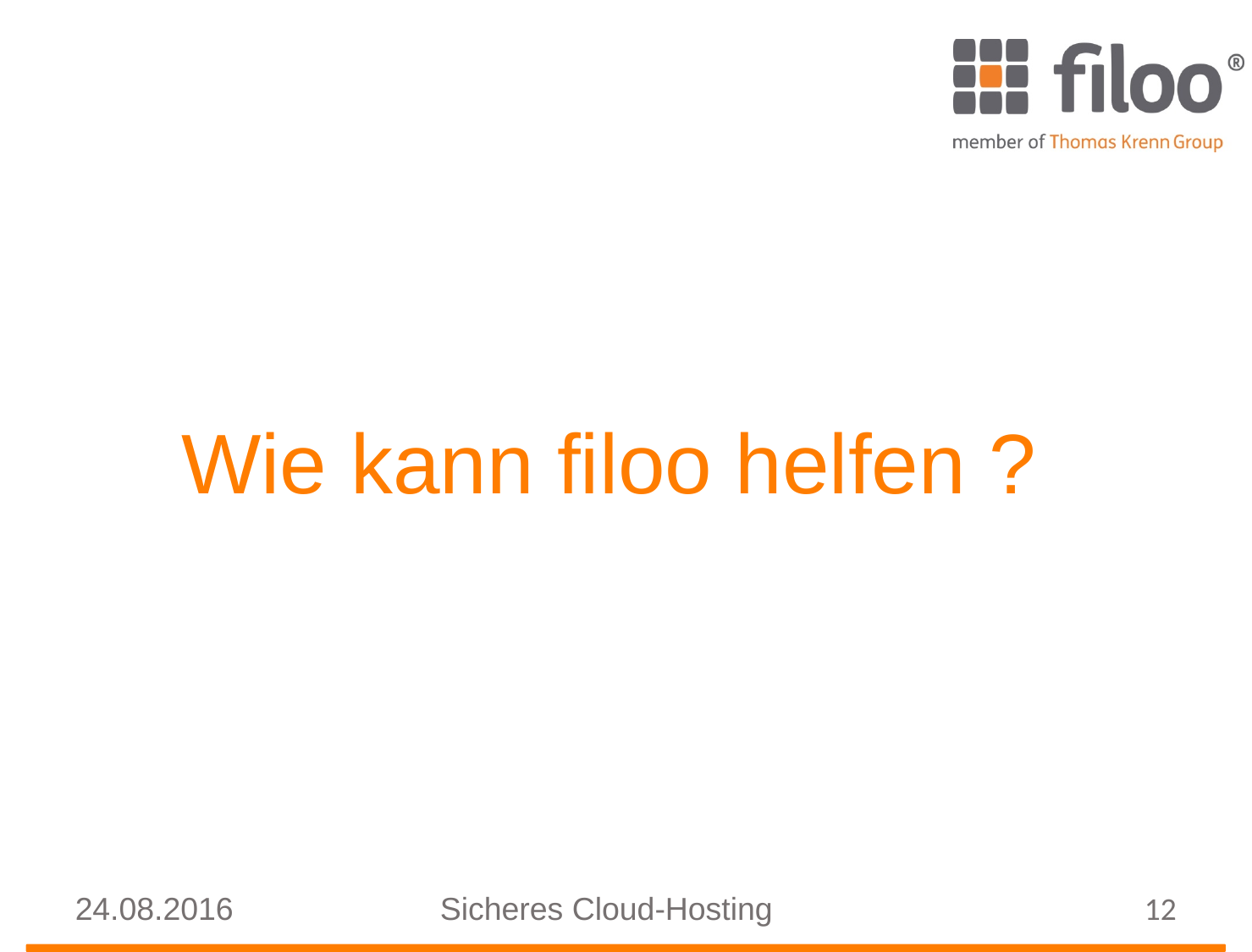

# Wie kann filoo helfen ?
24.08.2016
Sicheres Cloud-Hosting
12